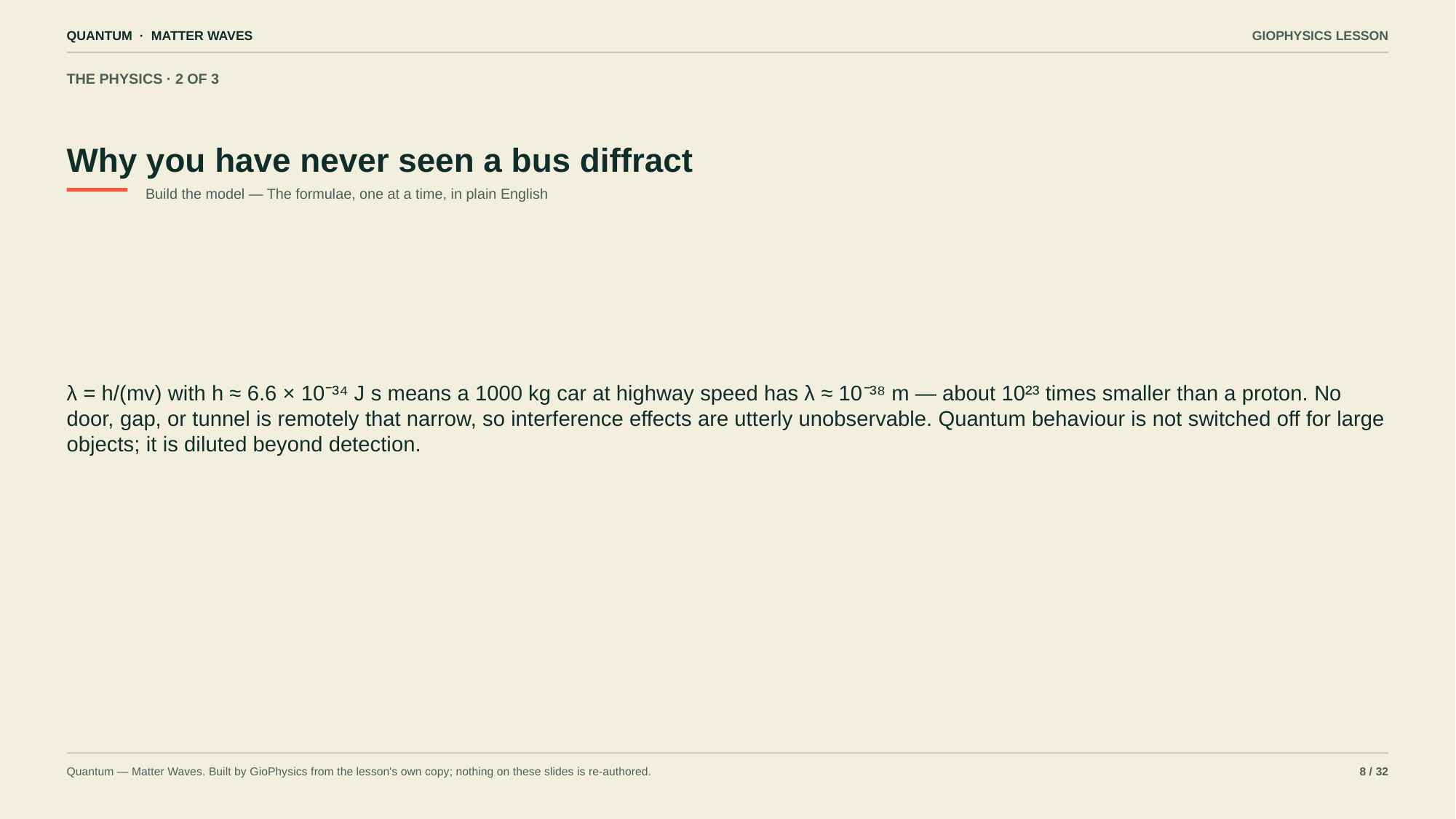

QUANTUM  ·  MATTER WAVES
GIOPHYSICS LESSON

THE PHYSICS · 2 OF 3
Why you have never seen a bus diffract
Build the model — The formulae, one at a time, in plain English

λ = h/(mv) with h ≈ 6.6 × 10⁻³⁴ J s means a 1000 kg car at highway speed has λ ≈ 10⁻³⁸ m — about 10²³ times smaller than a proton. No door, gap, or tunnel is remotely that narrow, so interference effects are utterly unobservable. Quantum behaviour is not switched off for large objects; it is diluted beyond detection.

Quantum — Matter Waves. Built by GioPhysics from the lesson's own copy; nothing on these slides is re-authored.
8 / 32